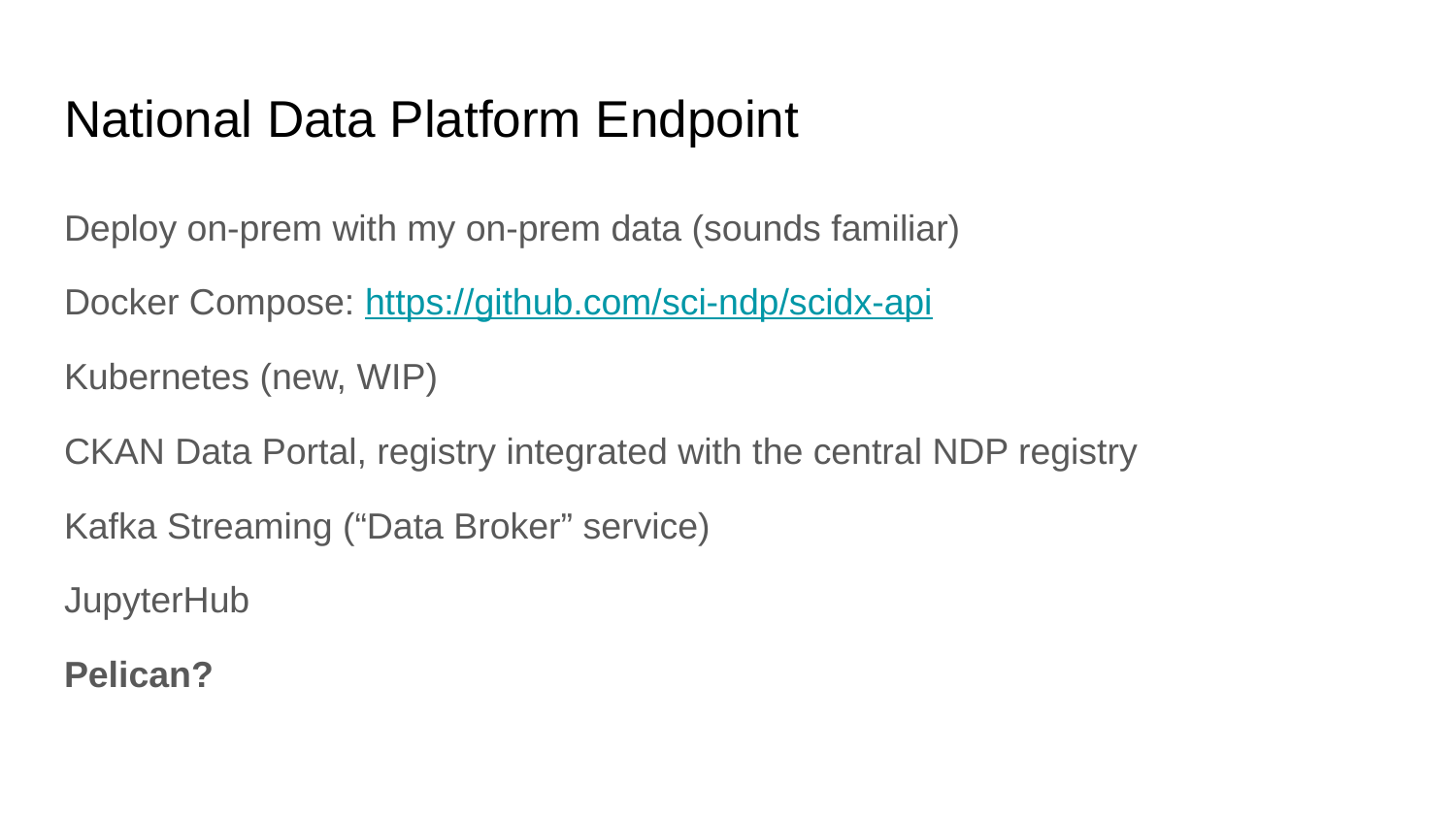

# National Data Platform Endpoint
Deploy on-prem with my on-prem data (sounds familiar)
Docker Compose: https://github.com/sci-ndp/scidx-api
Kubernetes (new, WIP)
CKAN Data Portal, registry integrated with the central NDP registry
Kafka Streaming (“Data Broker” service)
JupyterHub
Pelican?